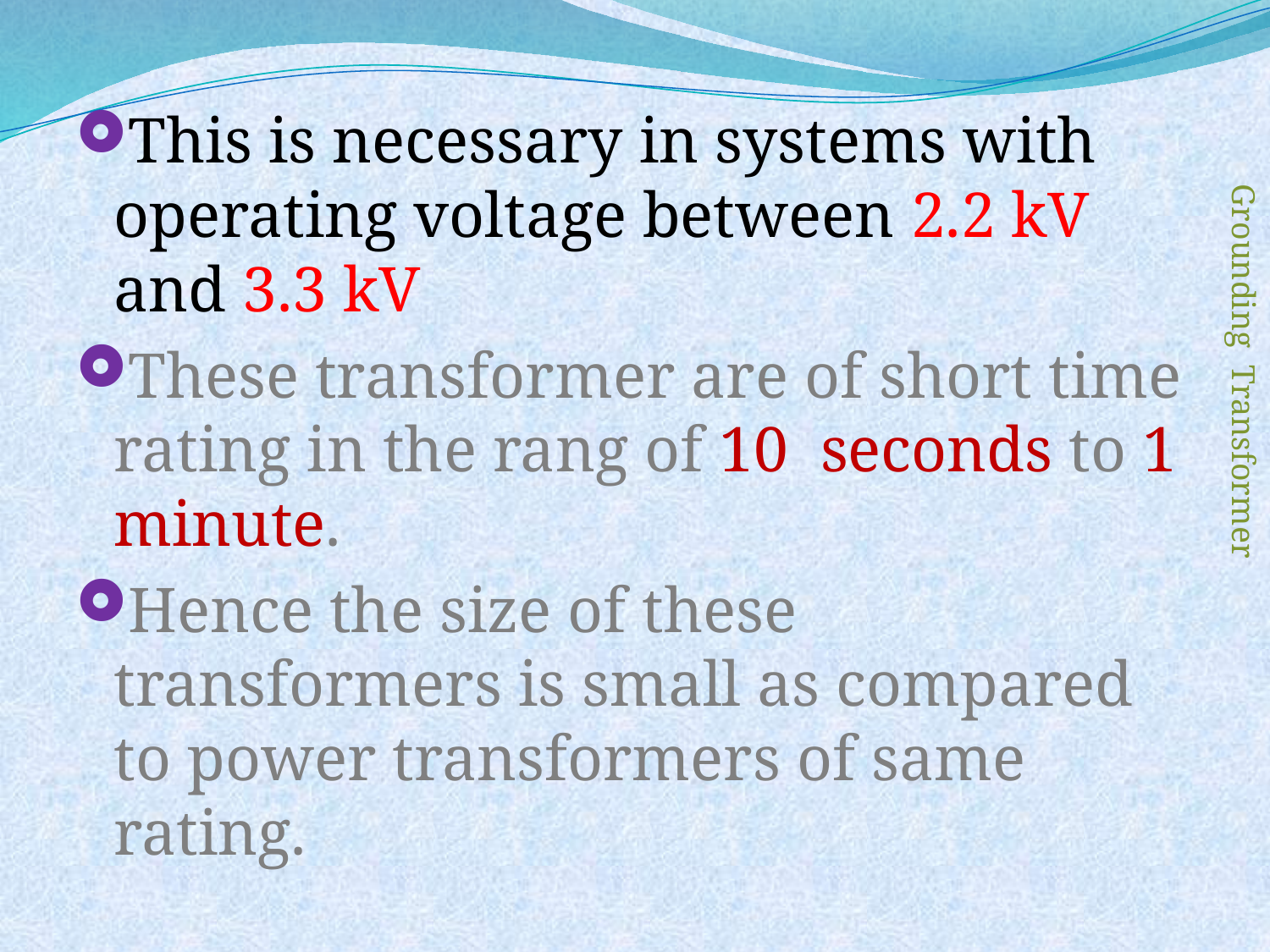

#
This is necessary in systems with operating voltage between 2.2 kV and 3.3 kV
These transformer are of short time rating in the rang of 10  seconds to 1 minute.
Hence the size of these transformers is small as compared to power transformers of same rating.
Grounding  Transformer